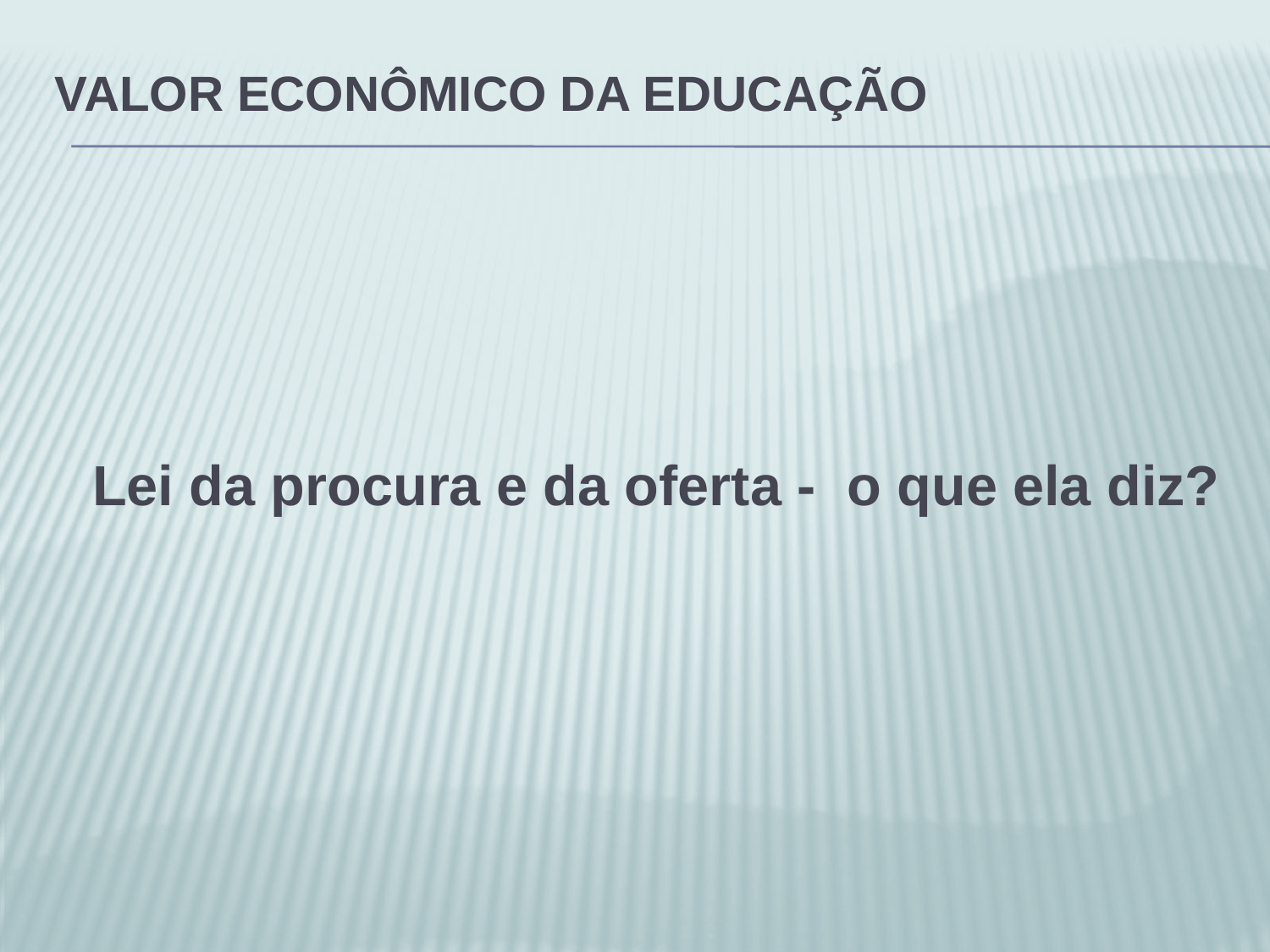

# Valor econômico da educação

Lei da procura e da oferta -  o que ela diz?